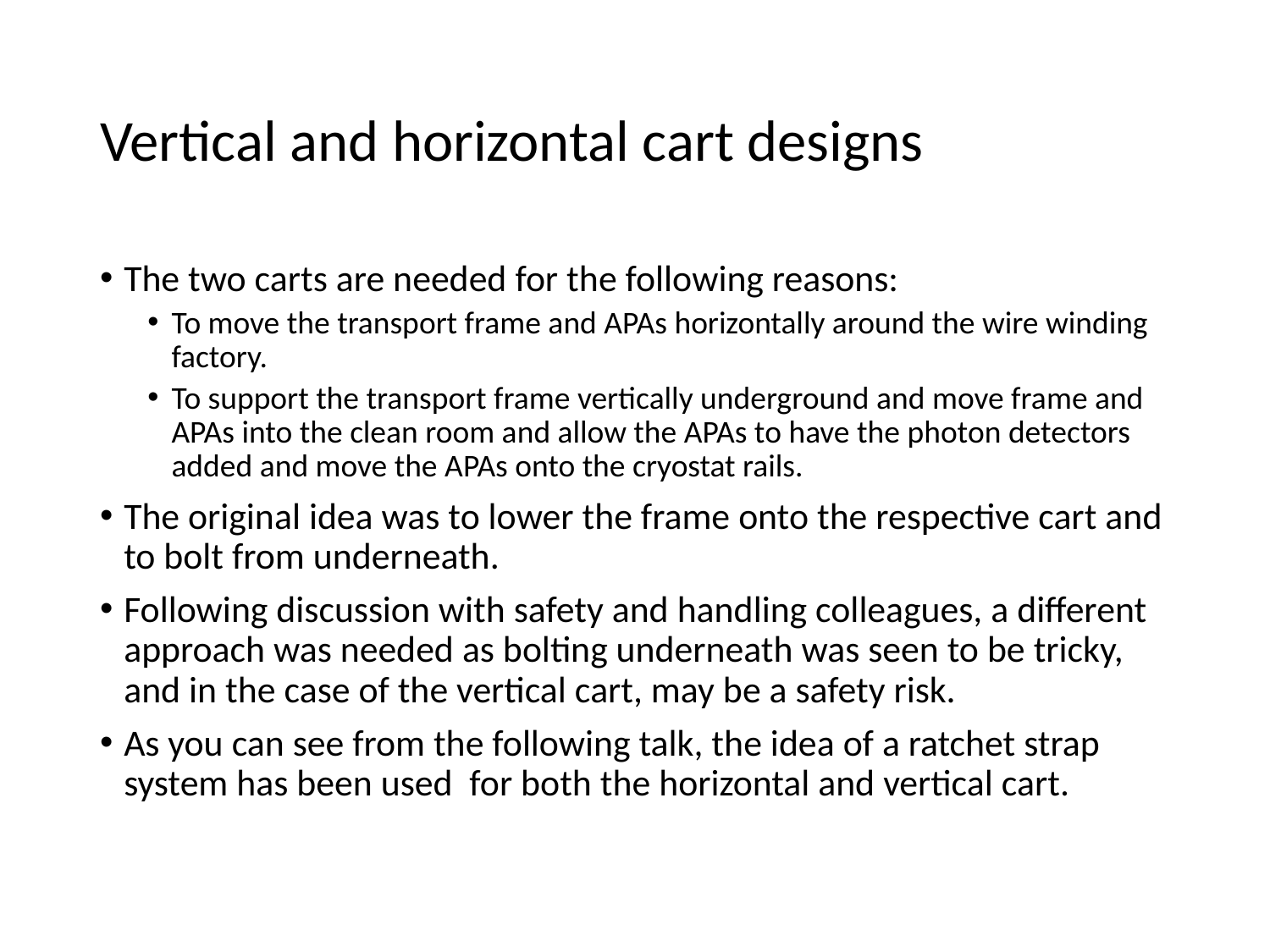

# Vertical and horizontal cart designs
The two carts are needed for the following reasons:
To move the transport frame and APAs horizontally around the wire winding factory.
To support the transport frame vertically underground and move frame and APAs into the clean room and allow the APAs to have the photon detectors added and move the APAs onto the cryostat rails.
The original idea was to lower the frame onto the respective cart and to bolt from underneath.
Following discussion with safety and handling colleagues, a different approach was needed as bolting underneath was seen to be tricky, and in the case of the vertical cart, may be a safety risk.
As you can see from the following talk, the idea of a ratchet strap system has been used  for both the horizontal and vertical cart.